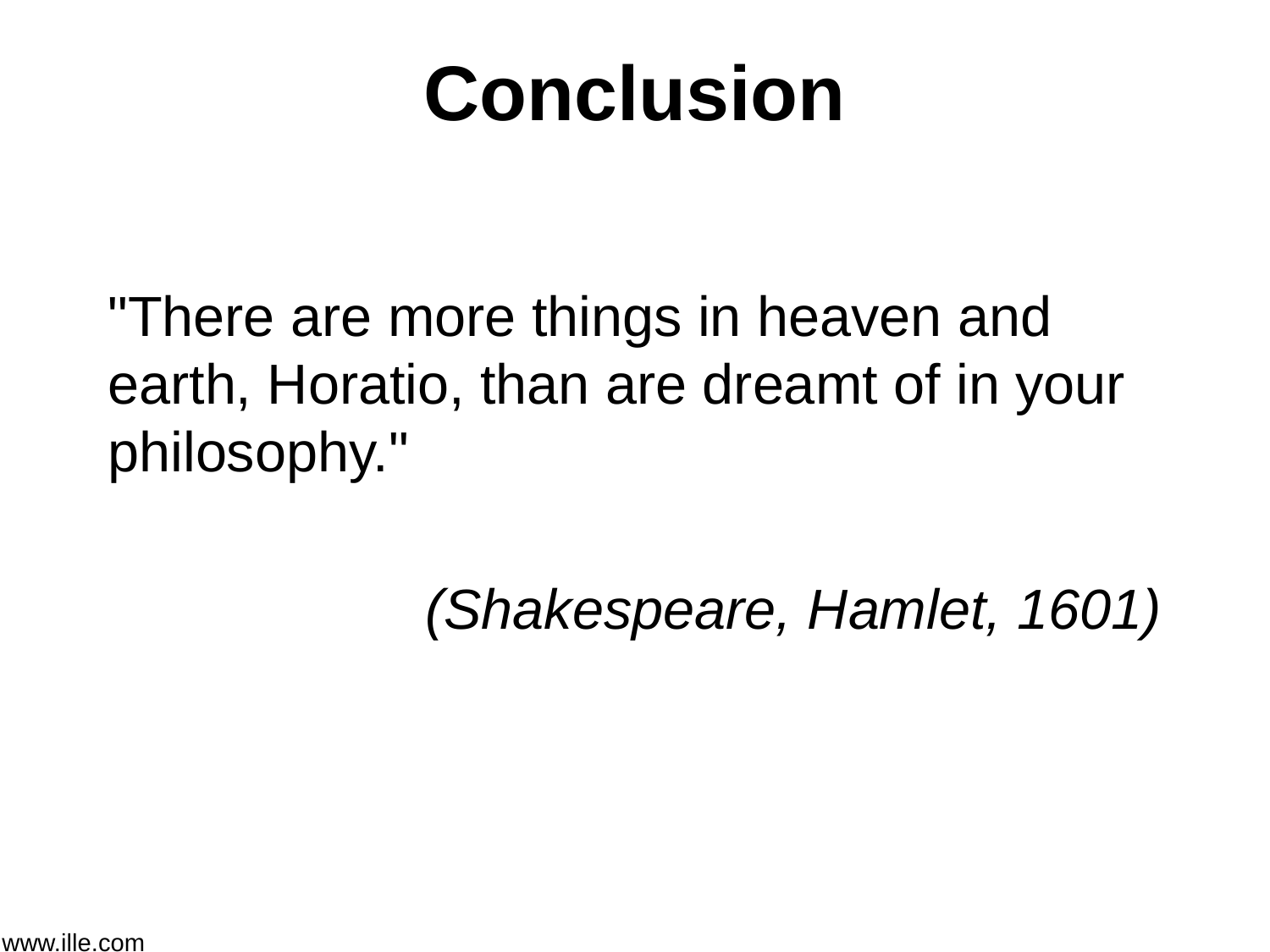

# Conclusion
"There are more things in heaven and earth, Horatio, than are dreamt of in your philosophy."

(Shakespeare, Hamlet, 1601)
www.ille.com